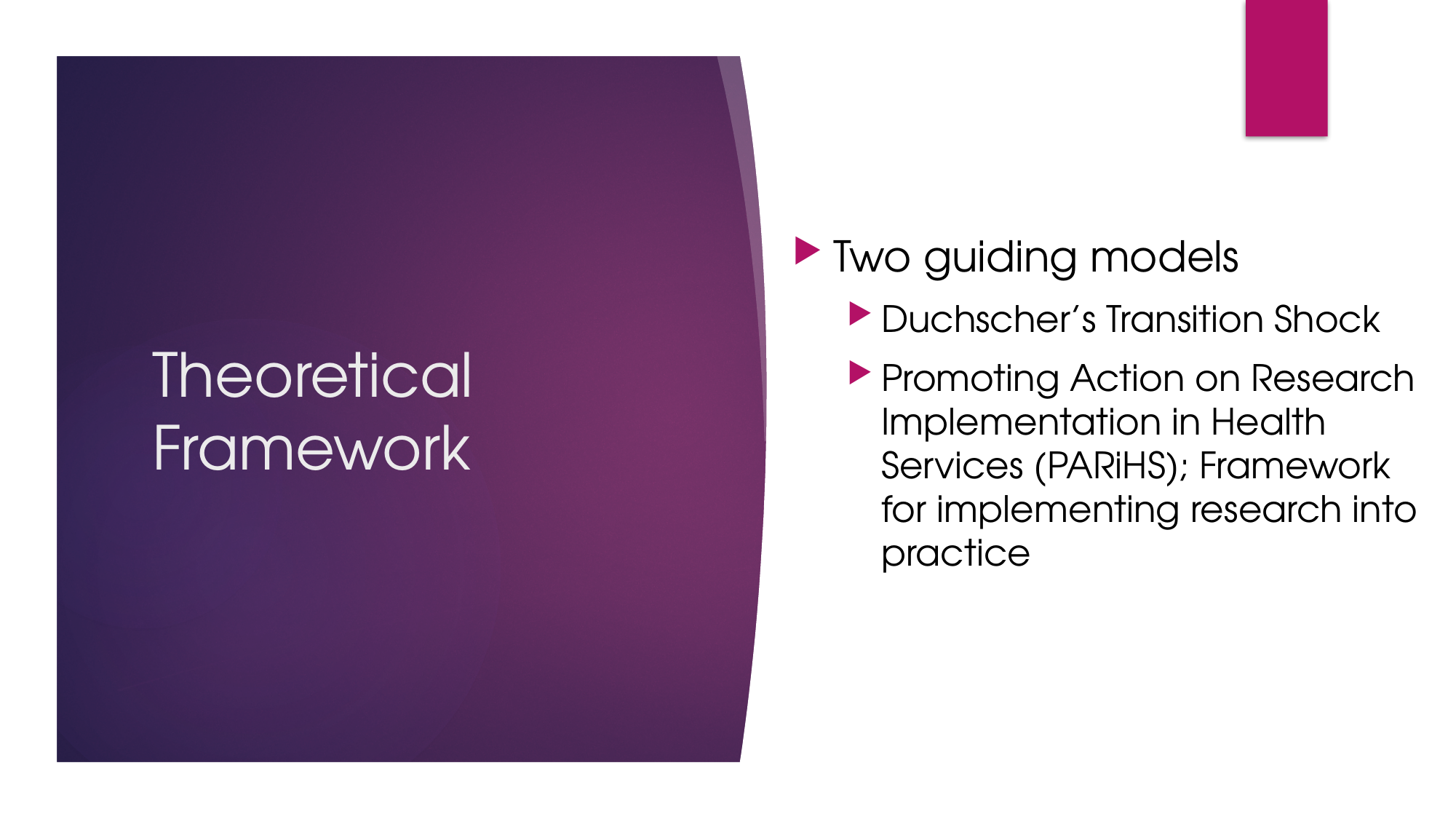

Two guiding models
Duchscher’s Transition Shock
Promoting Action on Research Implementation in Health Services (PARiHS); Framework for implementing research into practice

# Theoretical Framework